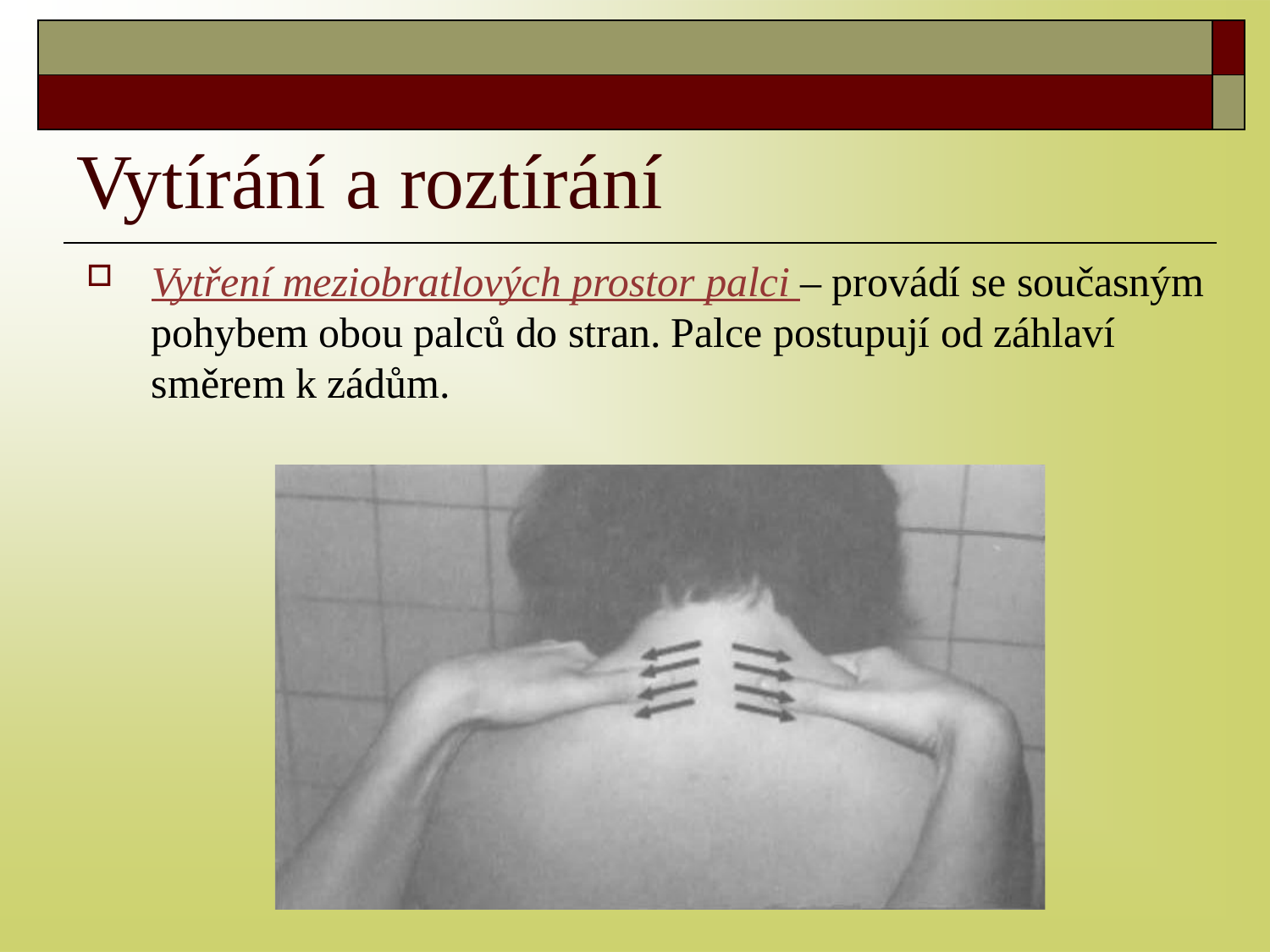

|  |  |
| --- | --- |
|  |  |
# Vytírání a roztírání
Vytření meziobratlových prostor palci – provádí se současným pohybem obou palců do stran. Palce postupují od záhlaví směrem k zádům.